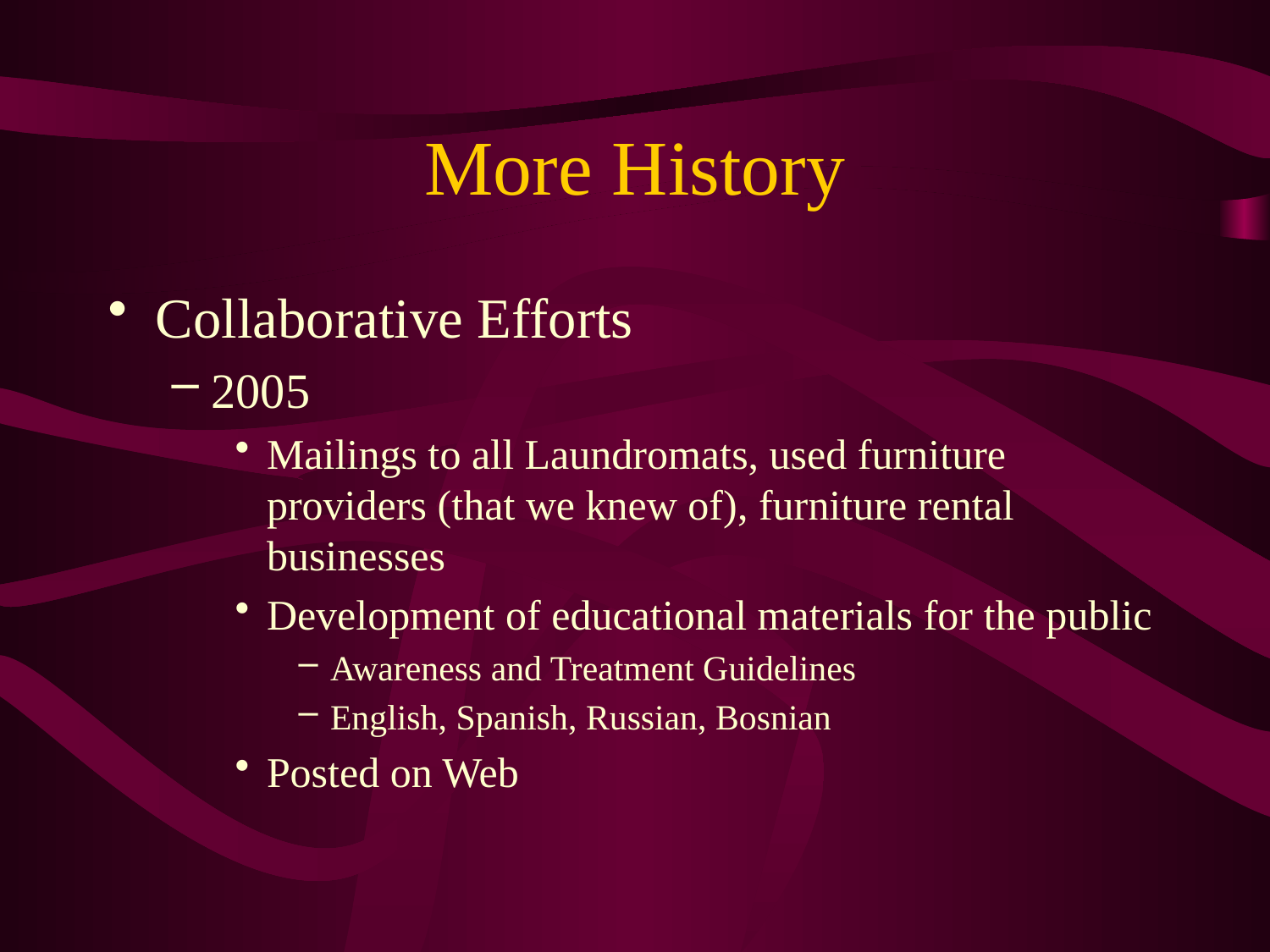

# More History
Collaborative Efforts
2005
Mailings to all Laundromats, used furniture providers (that we knew of), furniture rental businesses
Development of educational materials for the public
Awareness and Treatment Guidelines
English, Spanish, Russian, Bosnian
Posted on Web